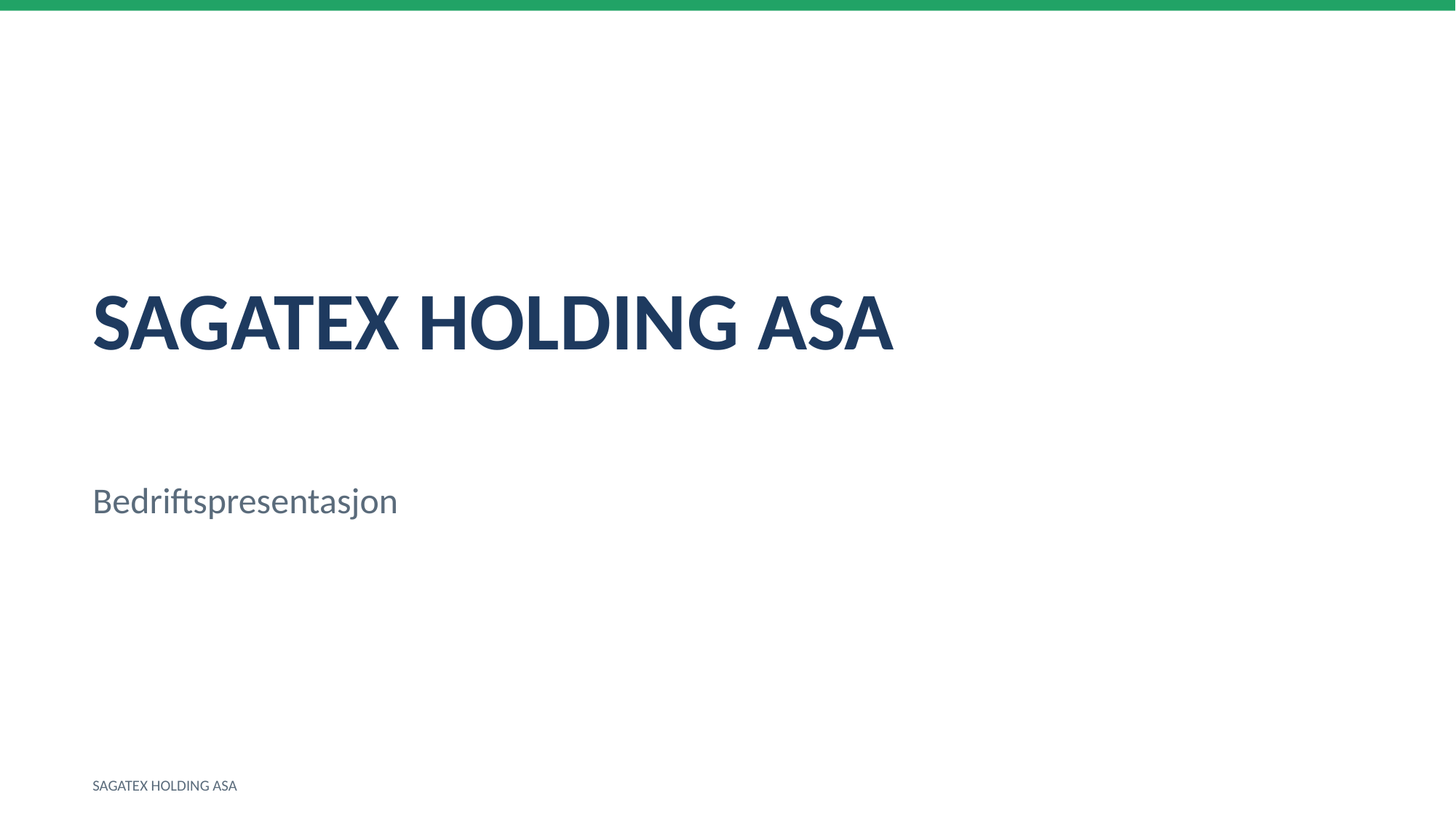

SAGATEX HOLDING ASA
Bedriftspresentasjon
SAGATEX HOLDING ASA